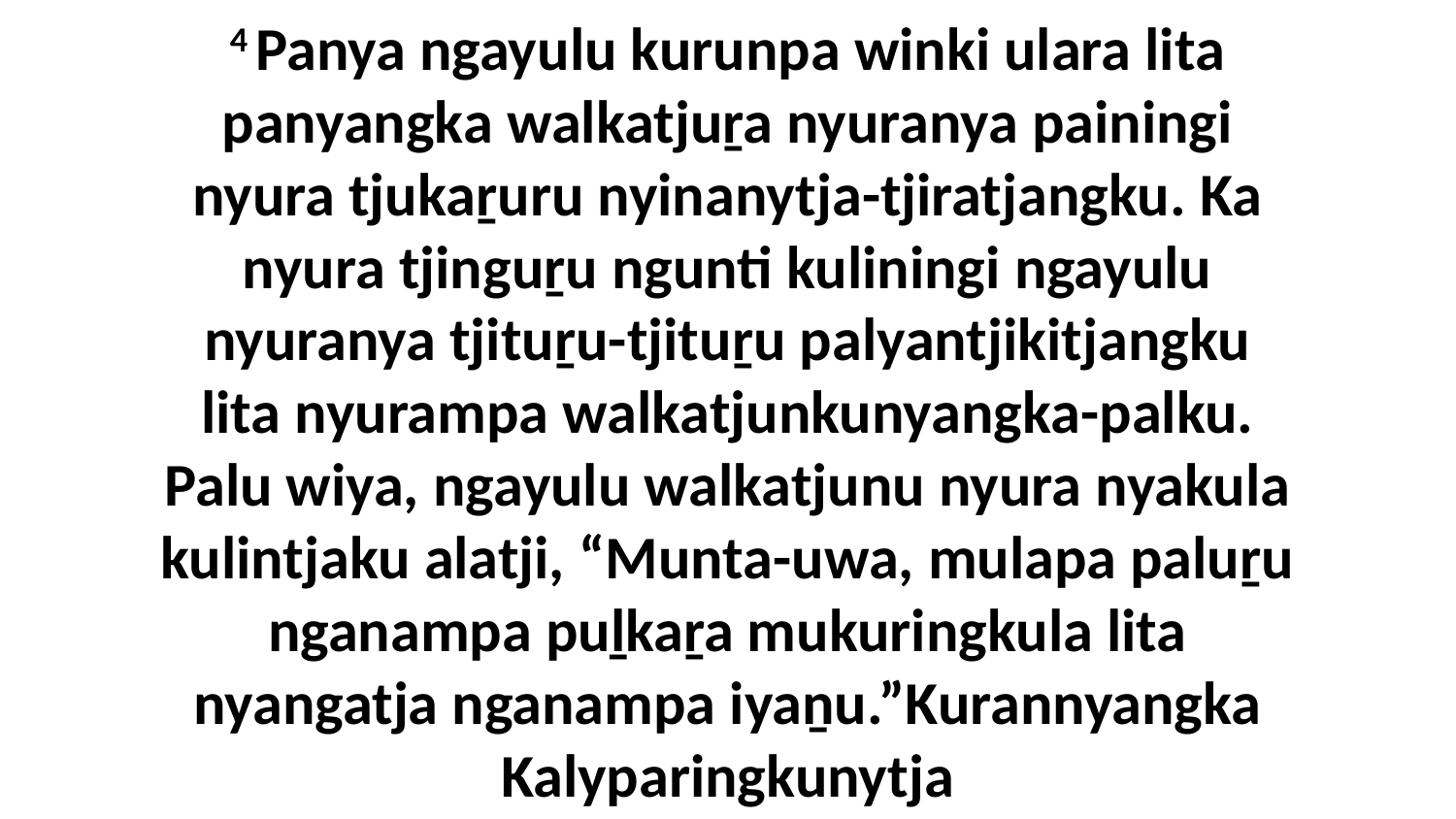

4 Panya ngayulu kurunpa winki ulara lita panyangka walkatjuṟa nyuranya painingi nyura tjukaṟuru nyinanytja-tjiratjangku. Ka nyura tjinguṟu ngunti kuliningi ngayulu nyuranya tjituṟu-tjituṟu palyantjikitjangku lita nyurampa walkatjunkunyangka-palku. Palu wiya, ngayulu walkatjunu nyura nyakula kulintjaku alatji, “Munta-uwa, mulapa paluṟu nganampa puḻkaṟa mukuringkula lita nyangatja nganampa iyaṉu.”Kurannyangka Kalyparingkunytja